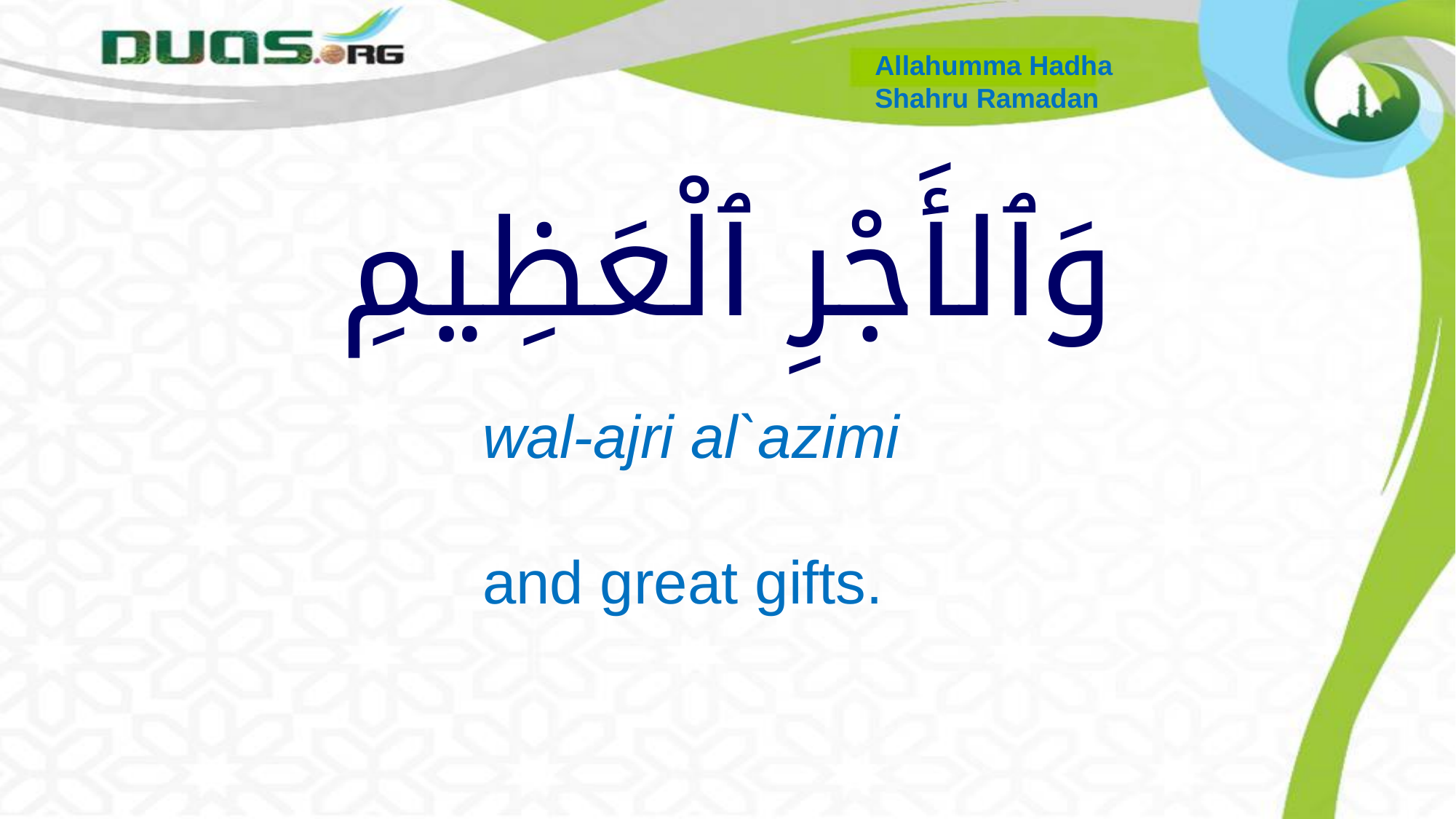

Allahumma Hadha
Shahru Ramadan
# وَٱلأَجْرِ ٱلْعَظِيمِ
wal-ajri al`azimi

and great gifts.